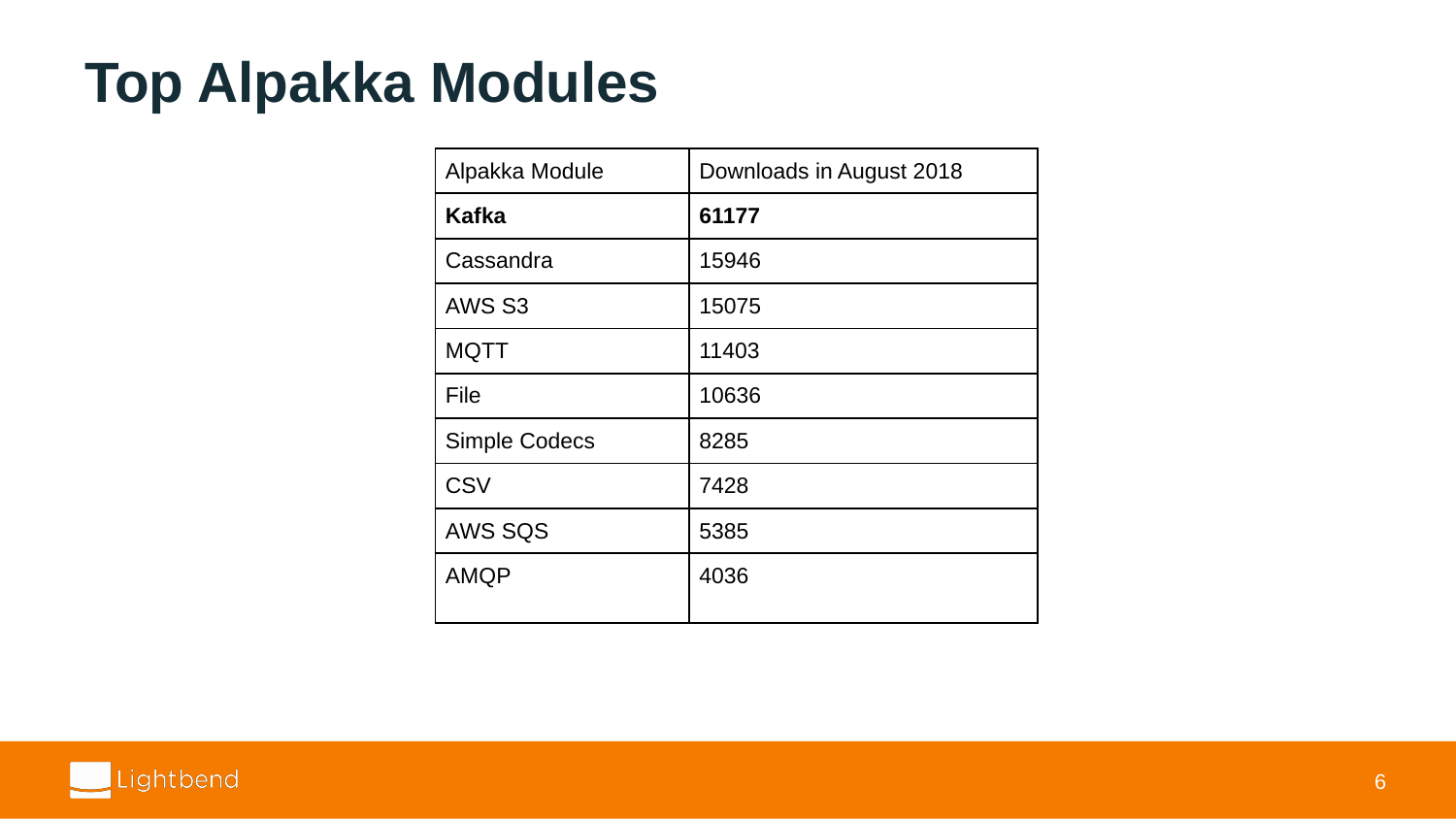

# Top Alpakka Modules
| Alpakka Module | Downloads in August 2018 |
| --- | --- |
| Kafka | 61177 |
| Cassandra | 15946 |
| AWS S3 | 15075 |
| MQTT | 11403 |
| File | 10636 |
| Simple Codecs | 8285 |
| CSV | 7428 |
| AWS SQS | 5385 |
| AMQP | 4036 |
6